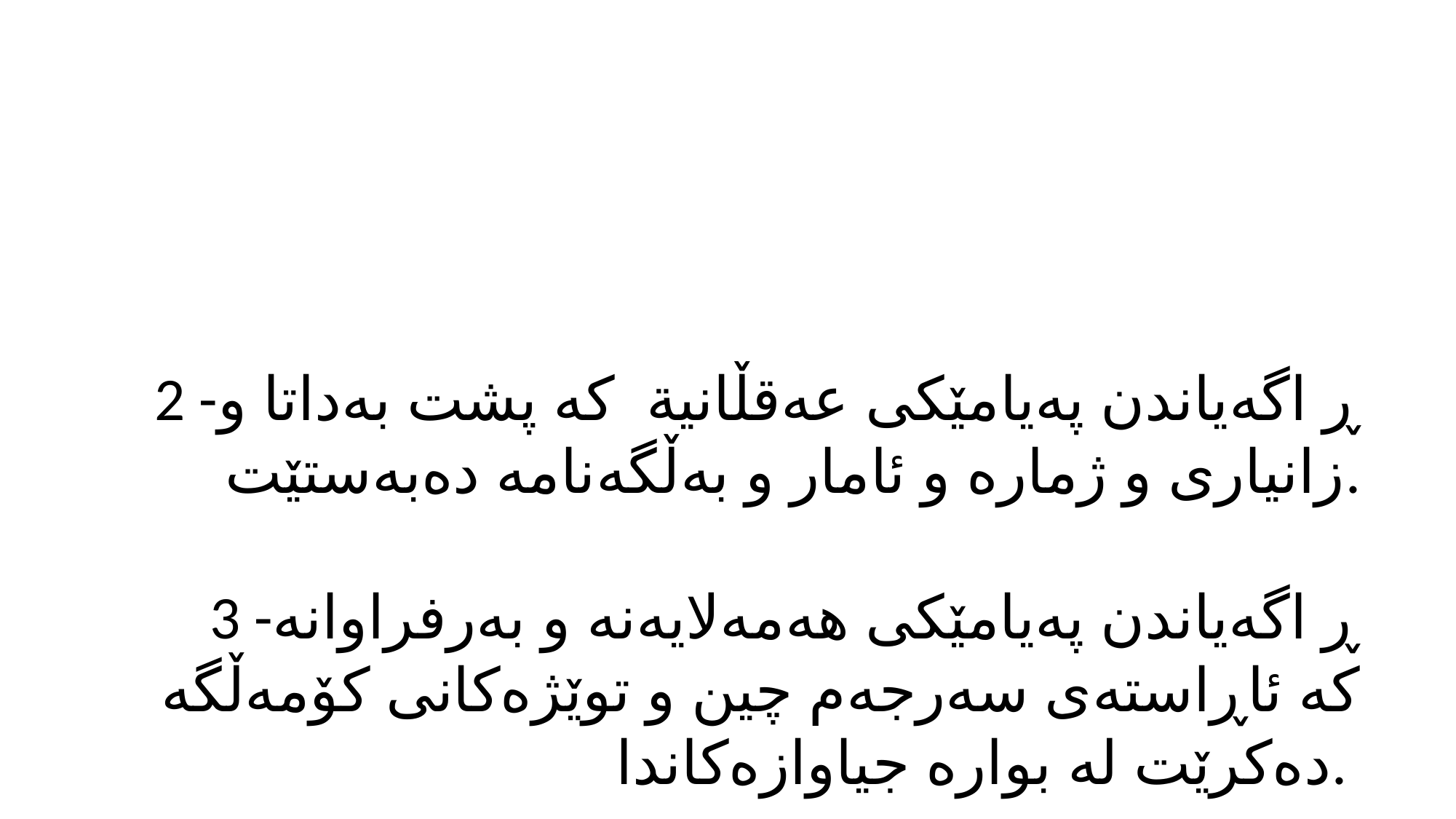

2 -ڕ اگەیاندن پەیامێكی عەقڵانیة  كە پشت بەداتا و زانیاری و ژمارە و ئامار و بەڵگەنامە دەبەستێت.

 3 -ڕ اگەیاندن پەیامێكی هەمەلایەنە و بەرفراوانە كە ئاڕاستەی سەرجەم چین و توێژەكانی كۆمەڵگە دەكرێت لە بوارە جیاوازەكاندا.